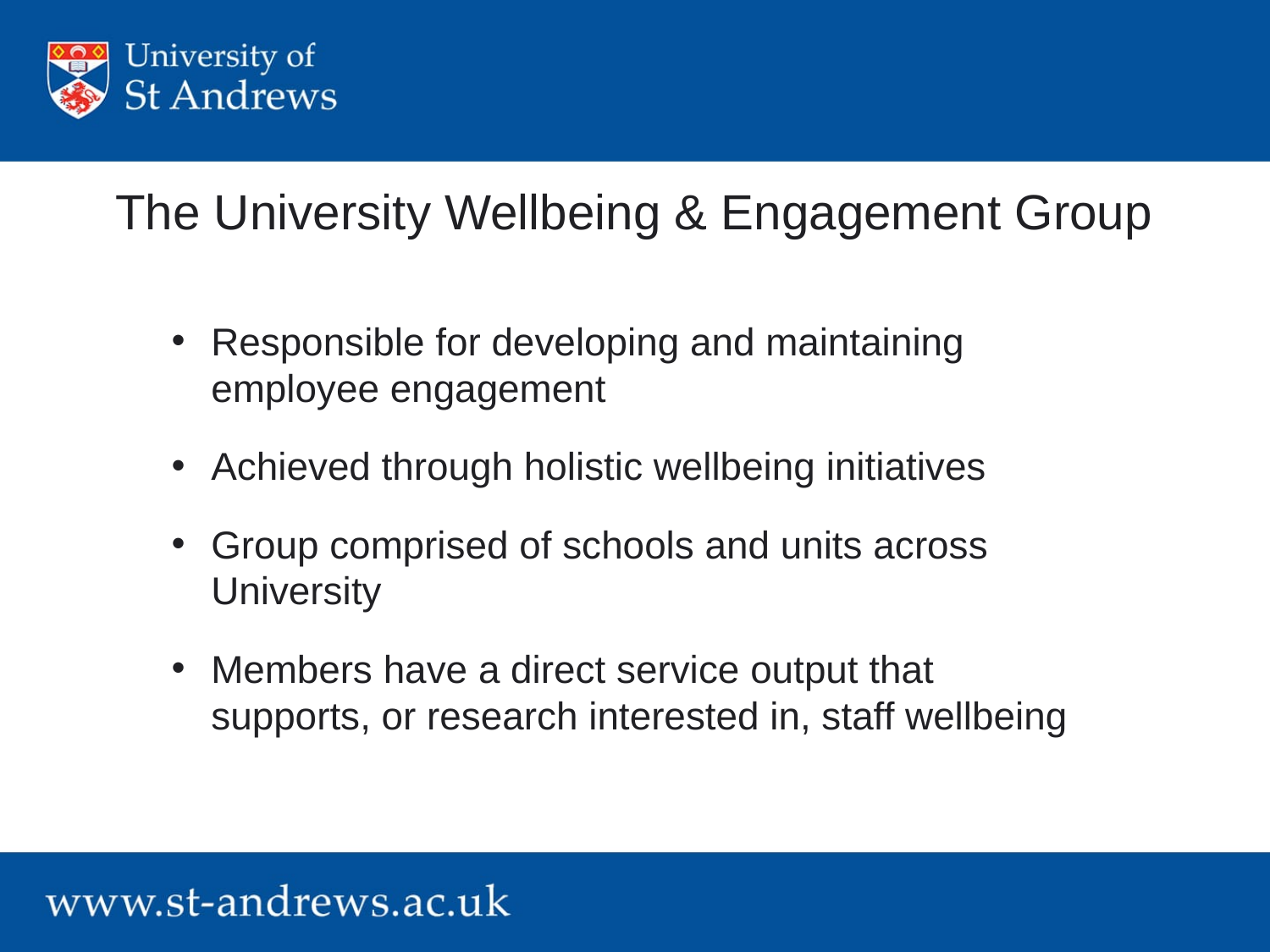

# The University Wellbeing & Engagement Group
Responsible for developing and maintaining employee engagement
Achieved through holistic wellbeing initiatives
Group comprised of schools and units across University
Members have a direct service output that supports, or research interested in, staff wellbeing